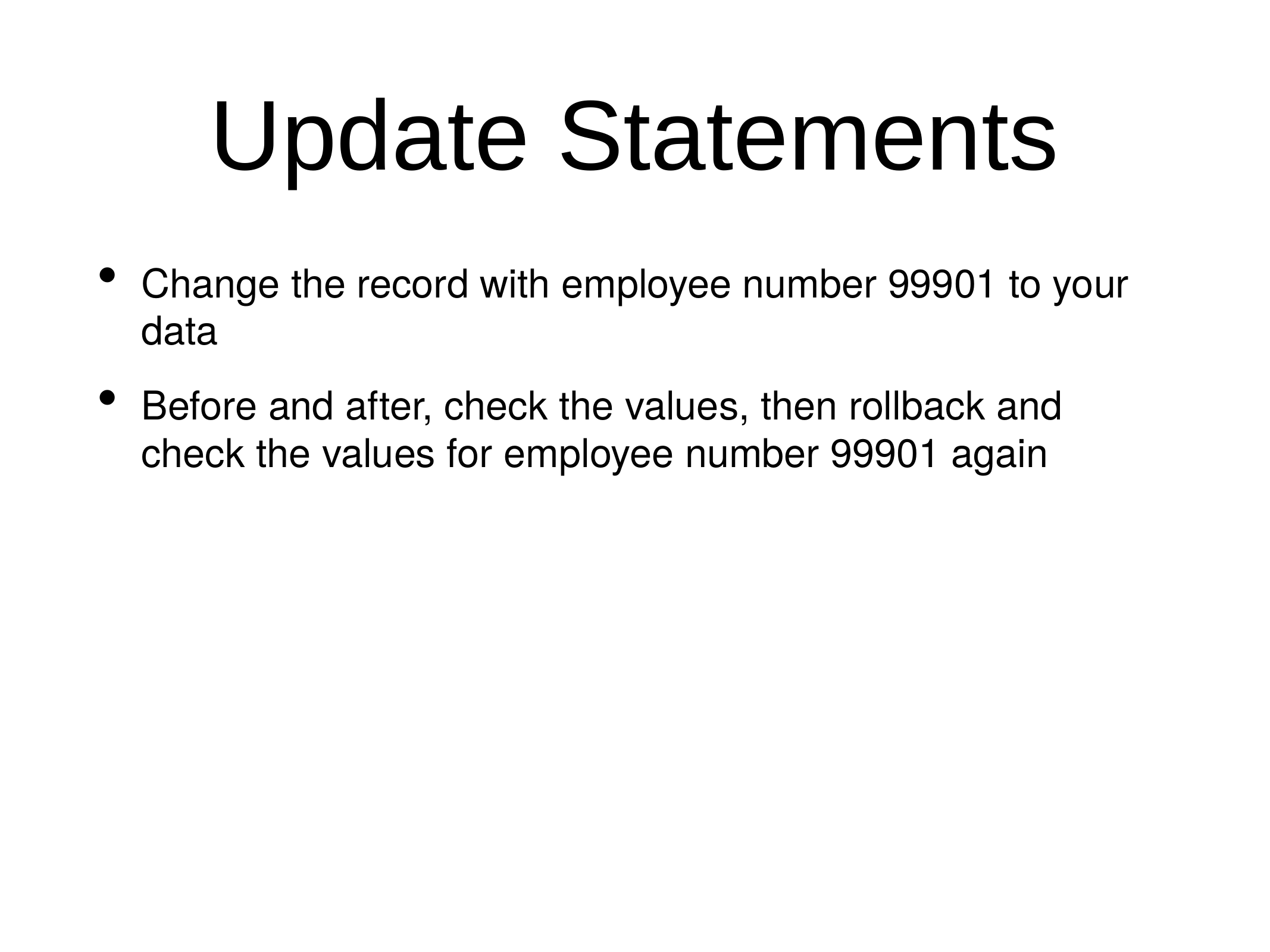

# Update Statements
Change the record with employee number 99901 to your data
Before and after, check the values, then rollback and check the values for employee number 99901 again